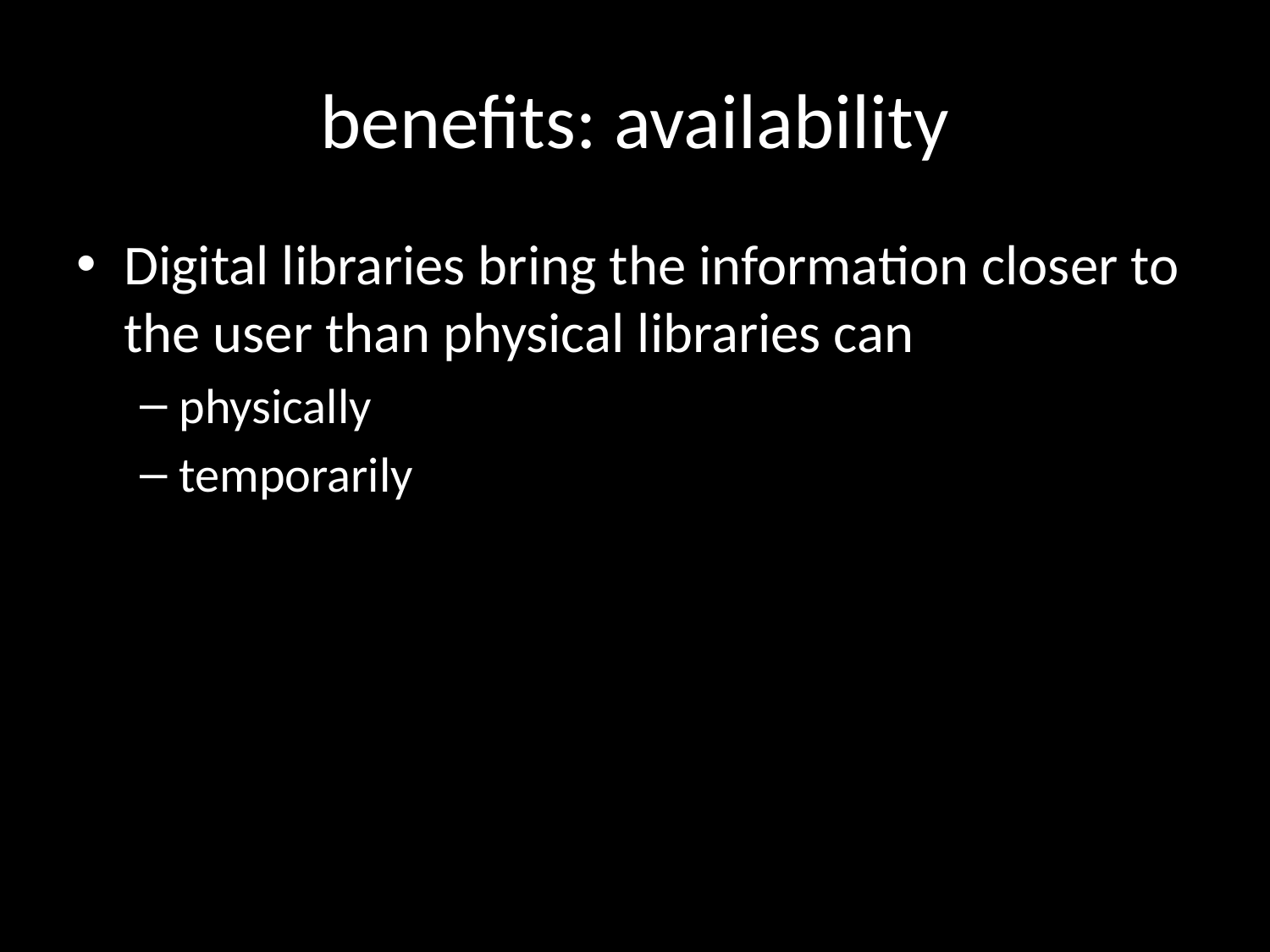

# benefits: availability
Digital libraries bring the information closer to the user than physical libraries can
physically
temporarily